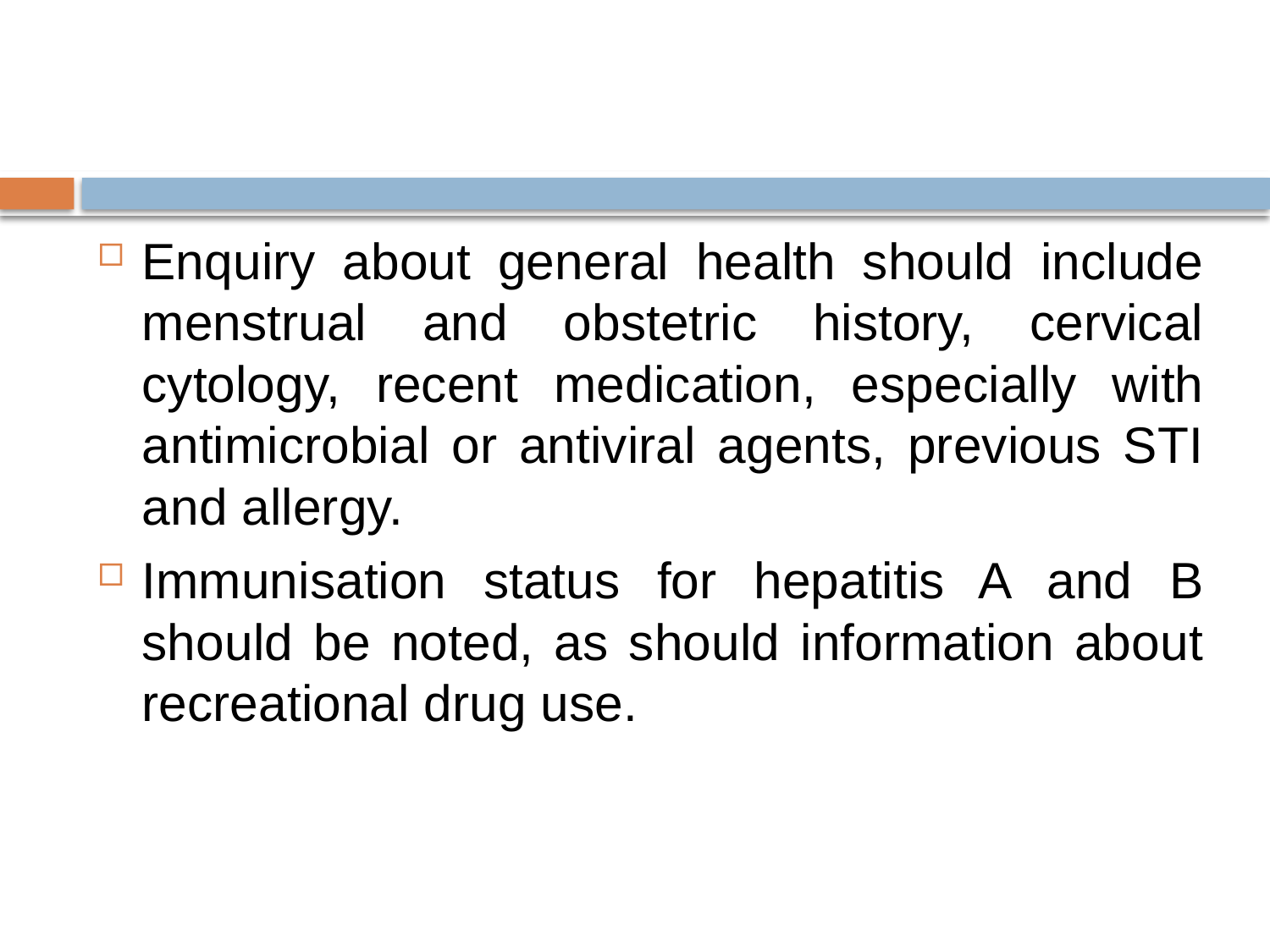

#
Enquiry about general health should include menstrual and obstetric history, cervical cytology, recent medication, especially with antimicrobial or antiviral agents, previous STI and allergy.
Immunisation status for hepatitis A and B should be noted, as should information about recreational drug use.